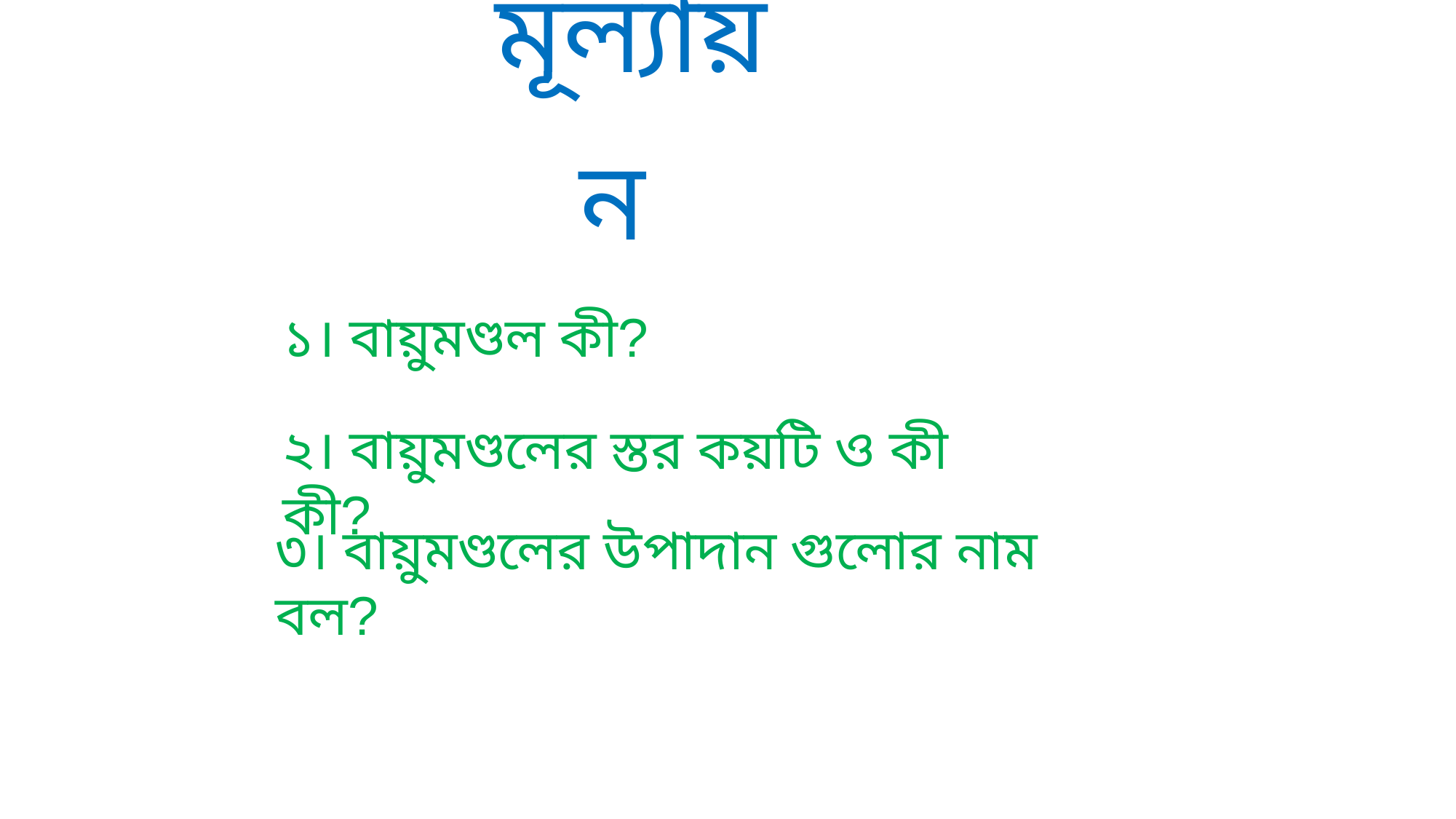

# মূল্যায়ন
১। বায়ুমণ্ডল কী?
২। বায়ুমণ্ডলের স্তর কয়টি ও কী কী?
৩। বায়ুমণ্ডলের উপাদান গুলোর নাম বল?